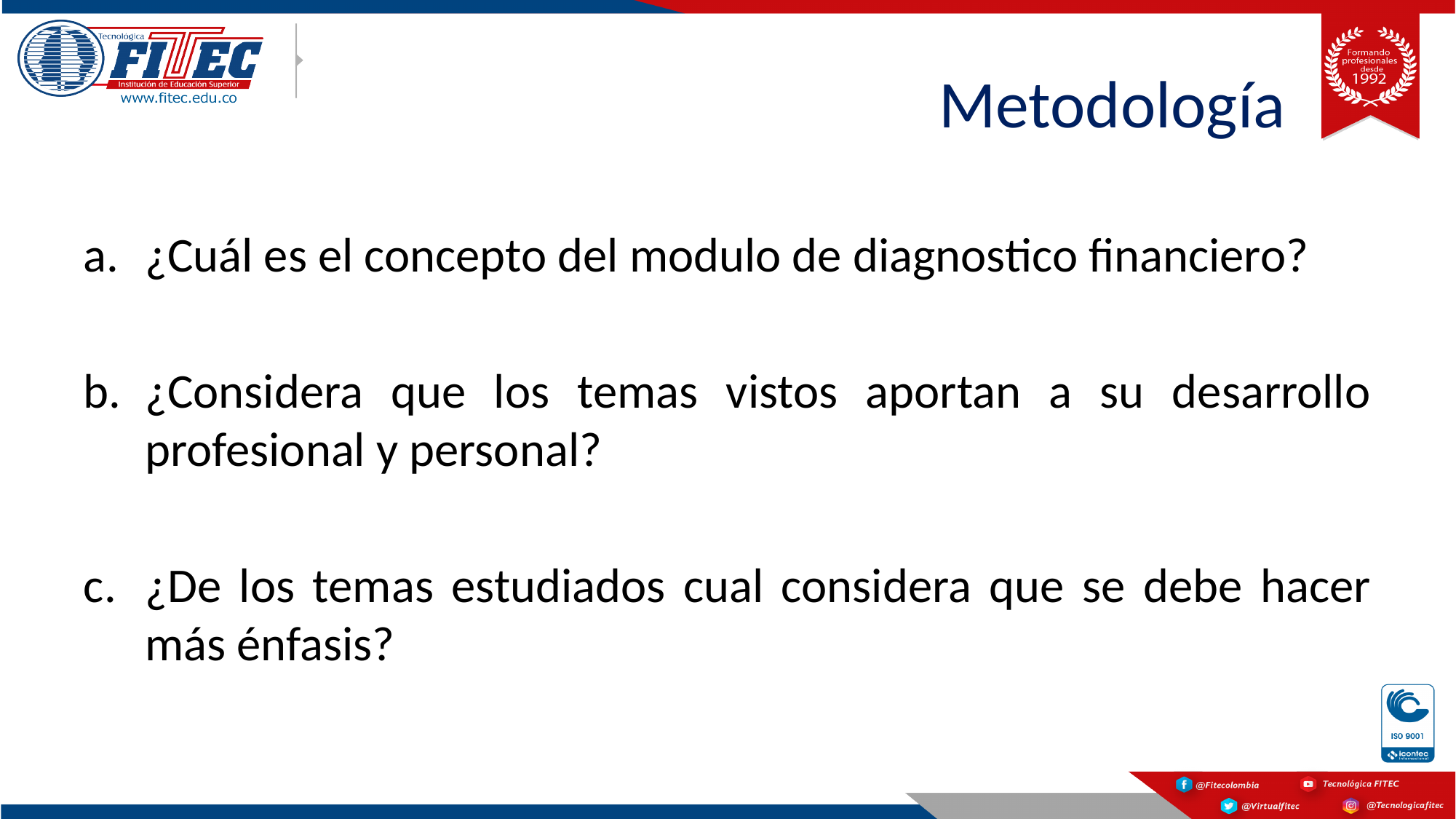

# Metodología

¿Cuál es el concepto del modulo de diagnostico financiero?

¿Considera que los temas vistos aportan a su desarrollo profesional y personal?

¿De los temas estudiados cual considera que se debe hacer más énfasis?